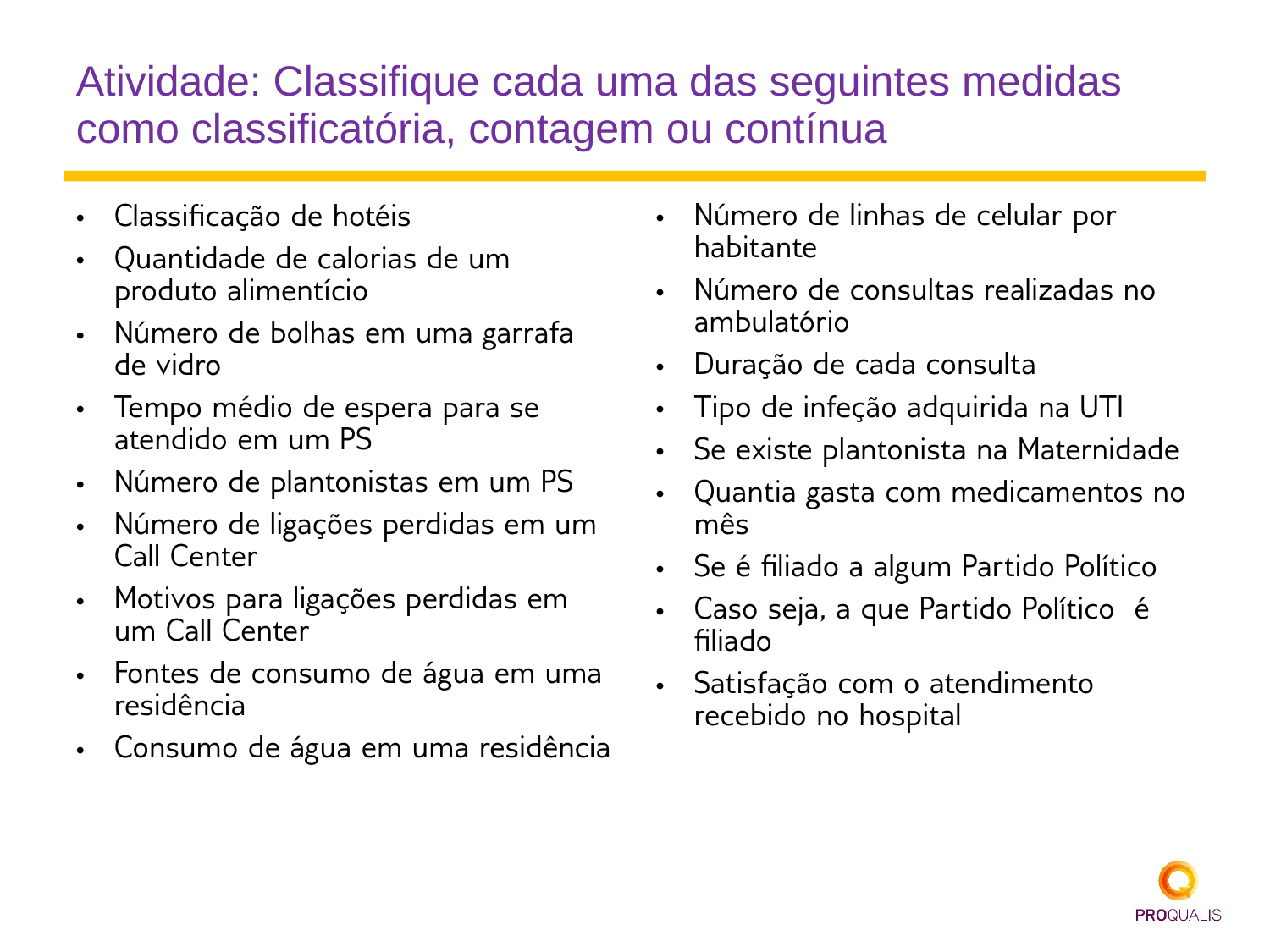

# Atividade: Classifique cada uma das seguintes medidas como classificatória, contagem ou contínua
Número de linhas de celular por habitante
Número de consultas realizadas no ambulatório
Duração de cada consulta
Tipo de infeção adquirida na UTI
Se existe plantonista na Maternidade
Quantia gasta com medicamentos no mês
Se é filiado a algum Partido Político
Caso seja, a que Partido Político  é filiado
Satisfação com o atendimento recebido no hospital
Classificação de hotéis
Quantidade de calorias de um produto alimentício
Número de bolhas em uma garrafa de vidro
Tempo médio de espera para se atendido em um PS
Número de plantonistas em um PS
Número de ligações perdidas em um Call Center
Motivos para ligações perdidas em um Call Center
Fontes de consumo de água em uma residência
Consumo de água em uma residência